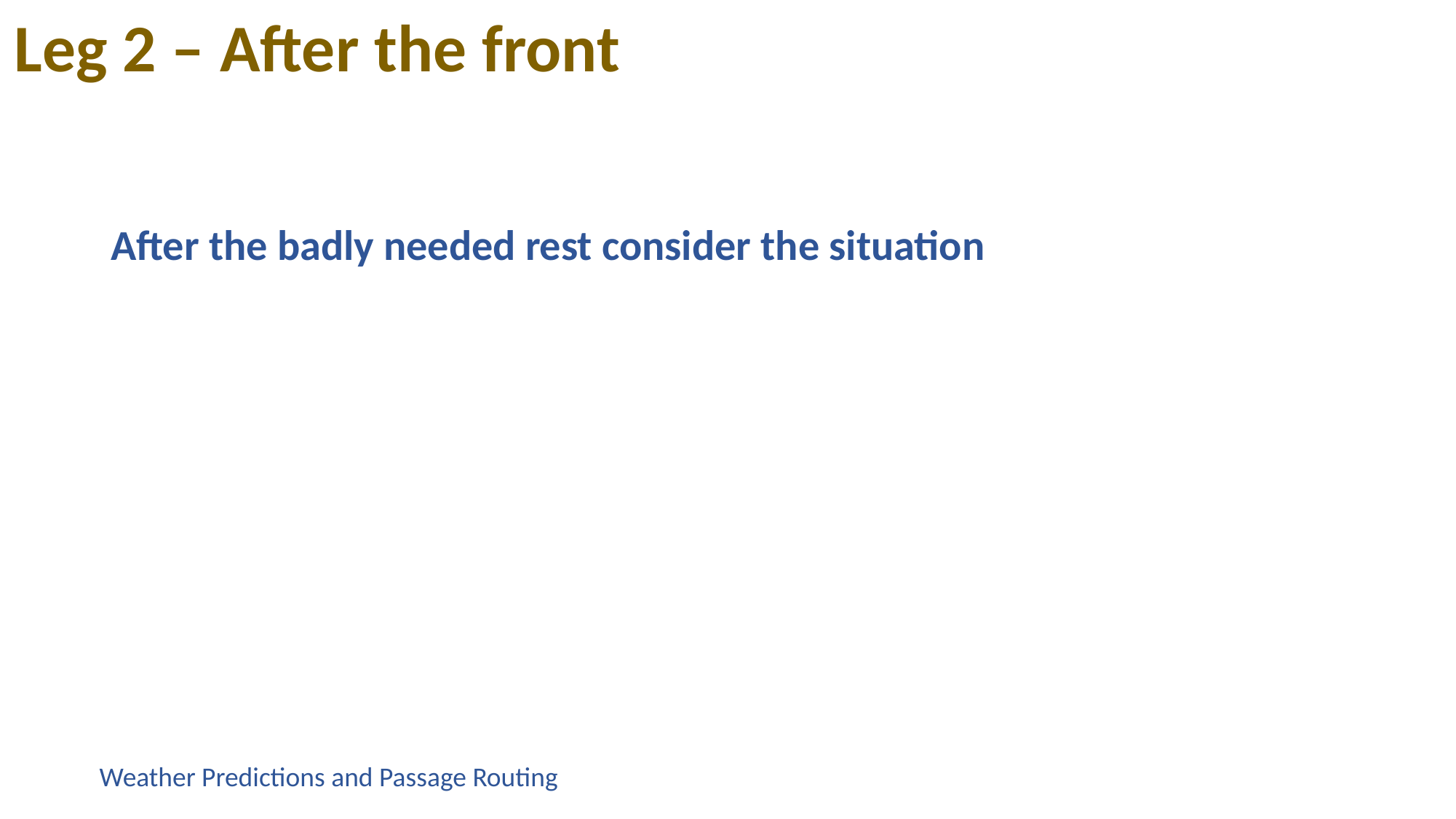

Leg 2 – After the front
After the badly needed rest consider the situation

Weather Predictions and Passage Routing